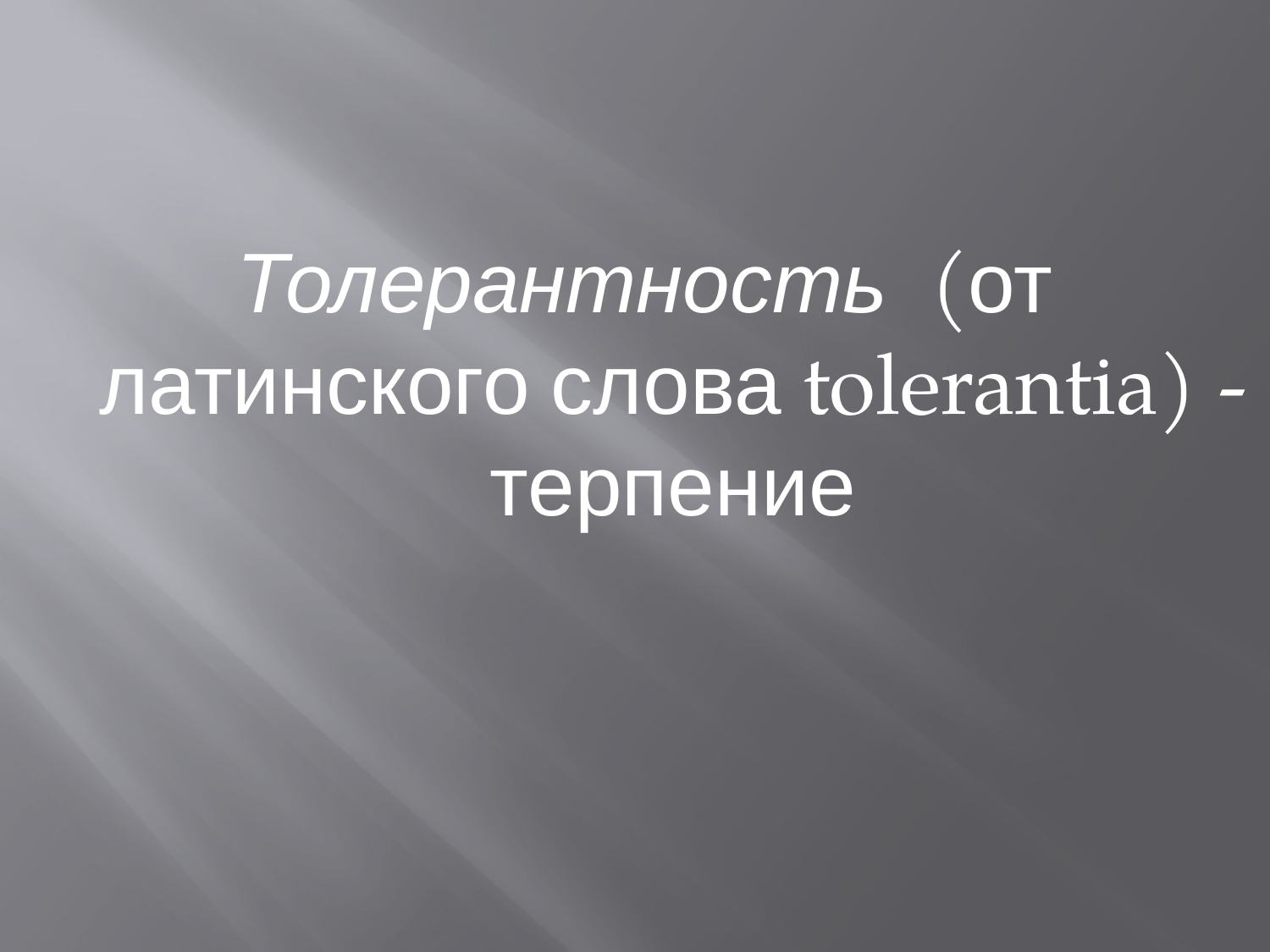

#
Толерантность  (от латинского слова tolerantia) - терпение